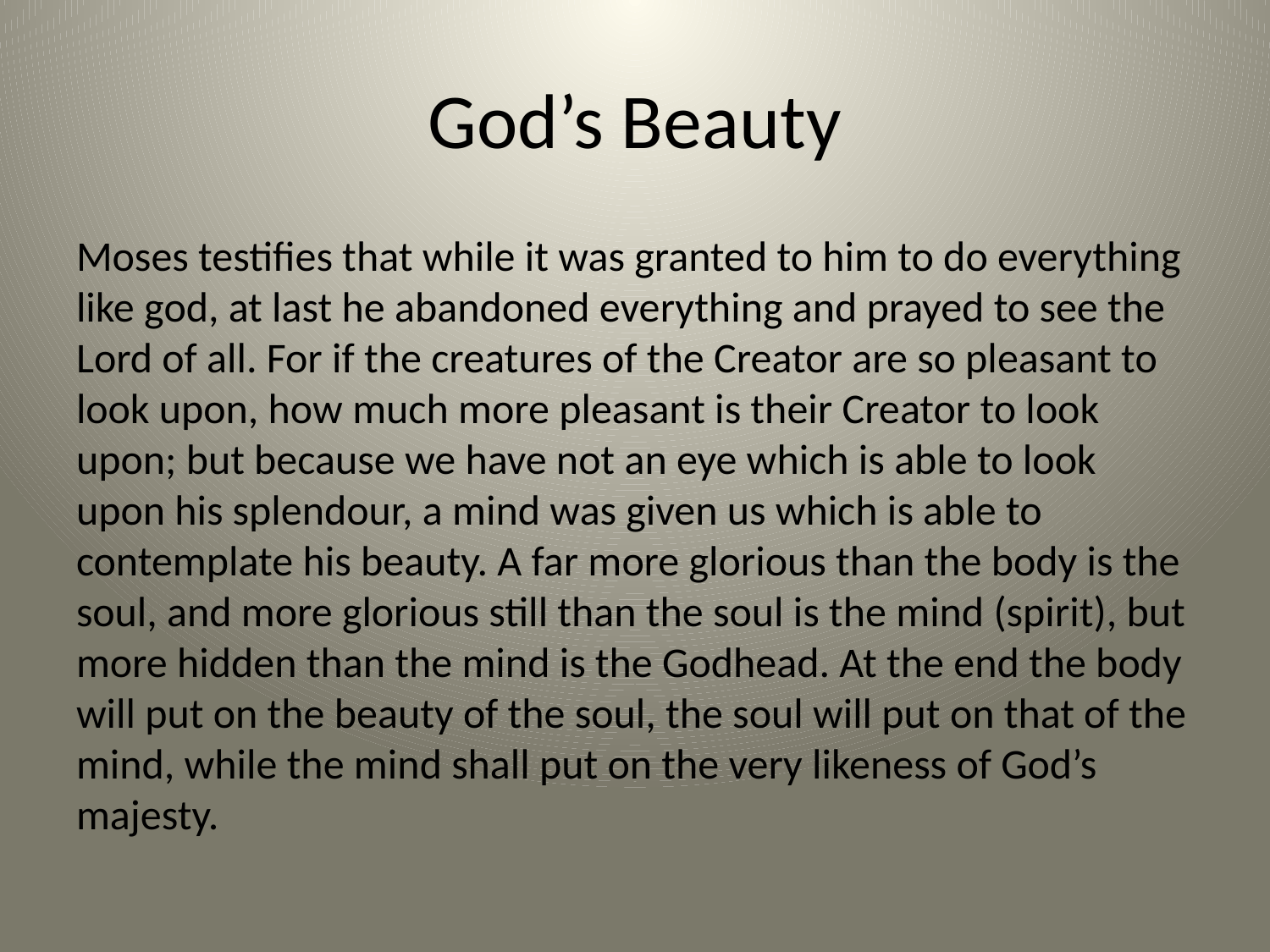

# God’s Beauty
Moses testifies that while it was granted to him to do everything like god, at last he abandoned everything and prayed to see the Lord of all. For if the creatures of the Creator are so pleasant to look upon, how much more pleasant is their Creator to look upon; but because we have not an eye which is able to look upon his splendour, a mind was given us which is able to contemplate his beauty. A far more glorious than the body is the soul, and more glorious still than the soul is the mind (spirit), but more hidden than the mind is the Godhead. At the end the body will put on the beauty of the soul, the soul will put on that of the mind, while the mind shall put on the very likeness of God’s majesty.